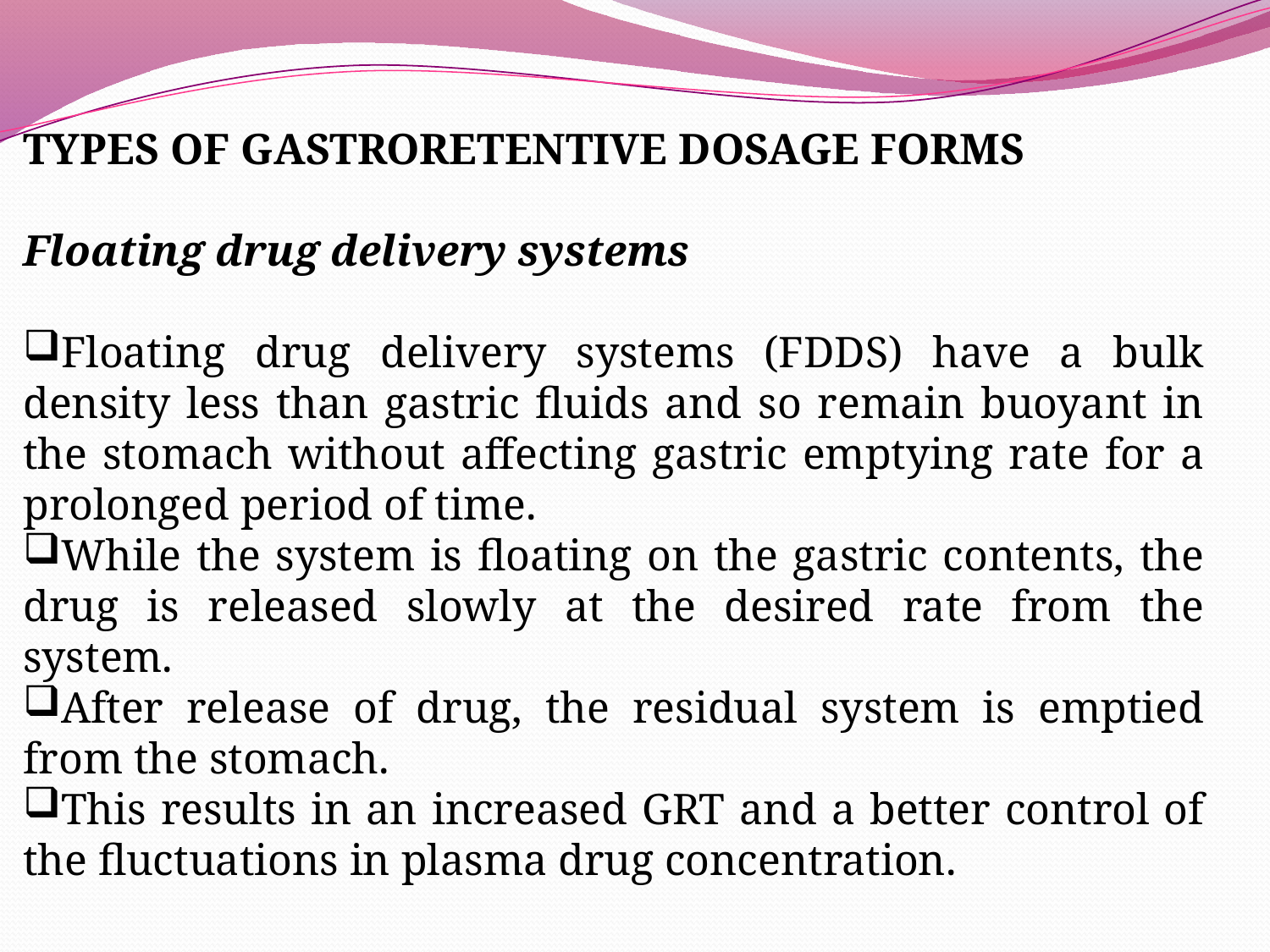

TYPES OF GASTRORETENTIVE DOSAGE FORMS

Floating drug delivery systems

Floating drug delivery systems (FDDS) have a bulk density less than gastric fluids and so remain buoyant in the stomach without affecting gastric emptying rate for a prolonged period of time.
While the system is floating on the gastric contents, the drug is released slowly at the desired rate from the system.
After release of drug, the residual system is emptied from the stomach.
This results in an increased GRT and a better control of the fluctuations in plasma drug concentration.